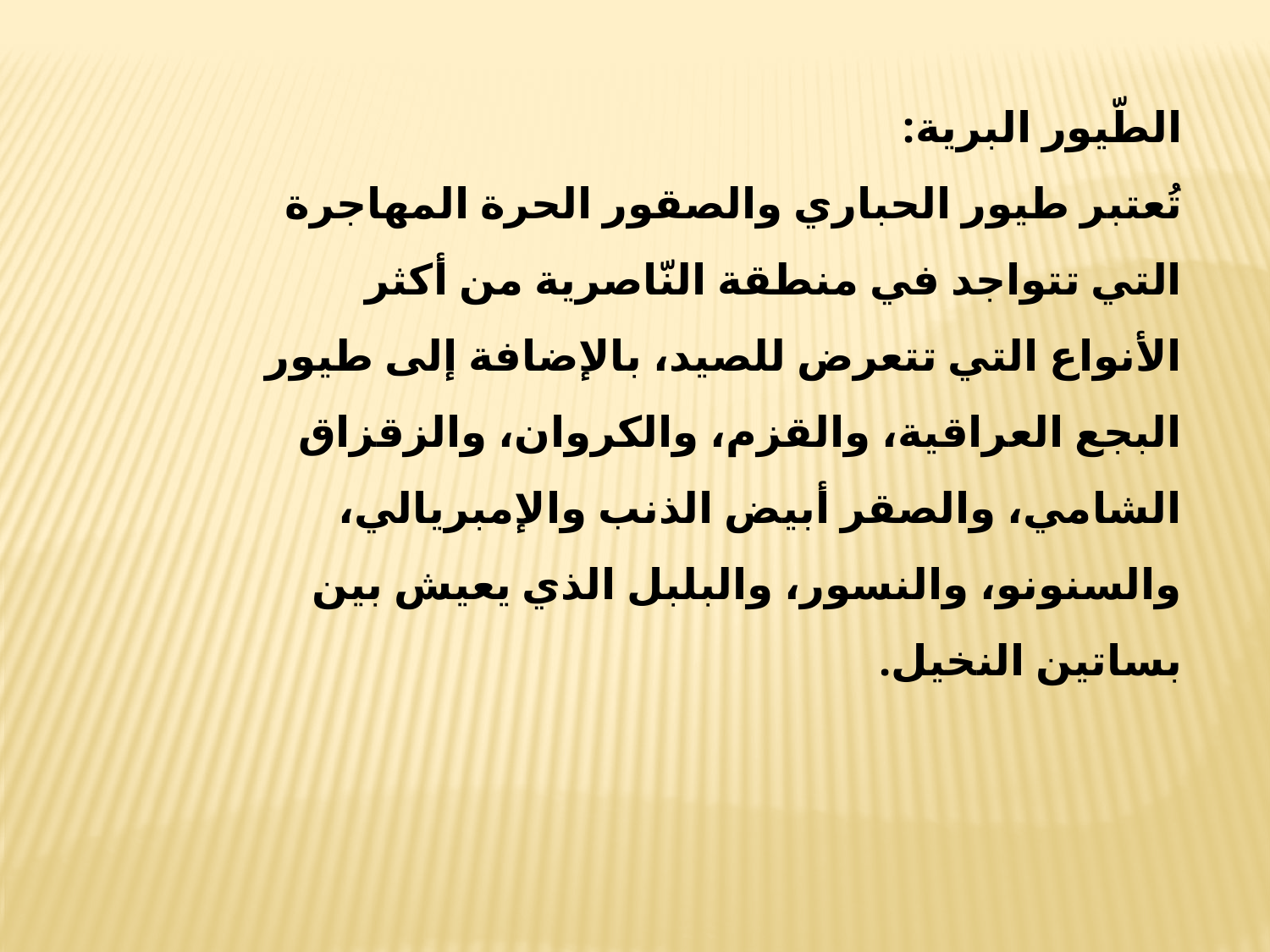

الطّيور البرية:
تُعتبر طيور الحباري والصقور الحرة المهاجرة التي تتواجد في منطقة النّاصرية من أكثر الأنواع التي تتعرض للصيد، بالإضافة إلى طيور البجع العراقية، والقزم، والكروان، والزقزاق الشامي، والصقر أبيض الذنب والإمبريالي، والسنونو، والنسور، والبلبل الذي يعيش بين بساتين النخيل.